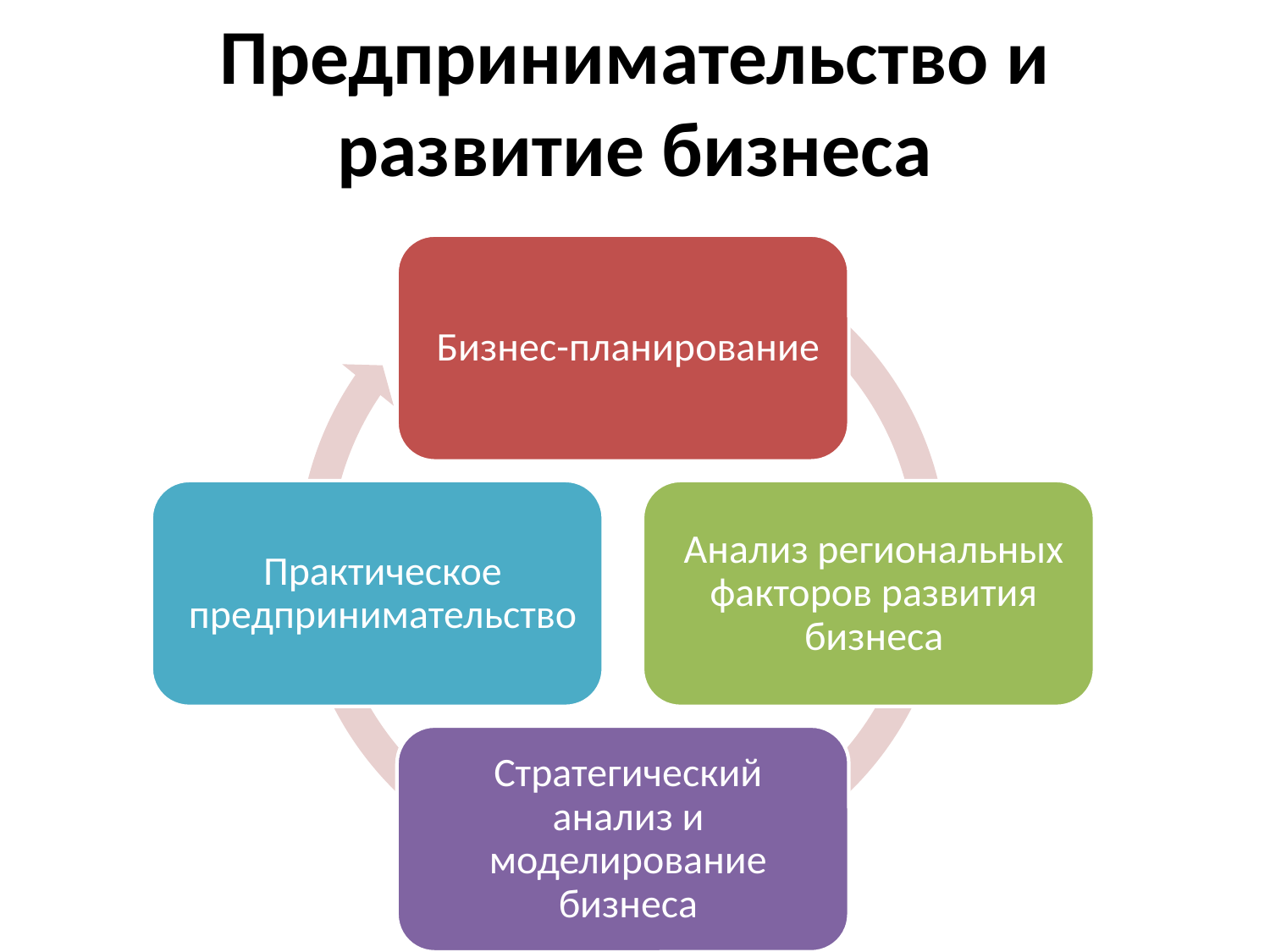

# Предпринимательство и развитие бизнеса
Бизнес-планирование
Анализ региональных факторов развития бизнеса
Стратегический анализ и моделирование бизнеса
Практическое предпринимательство